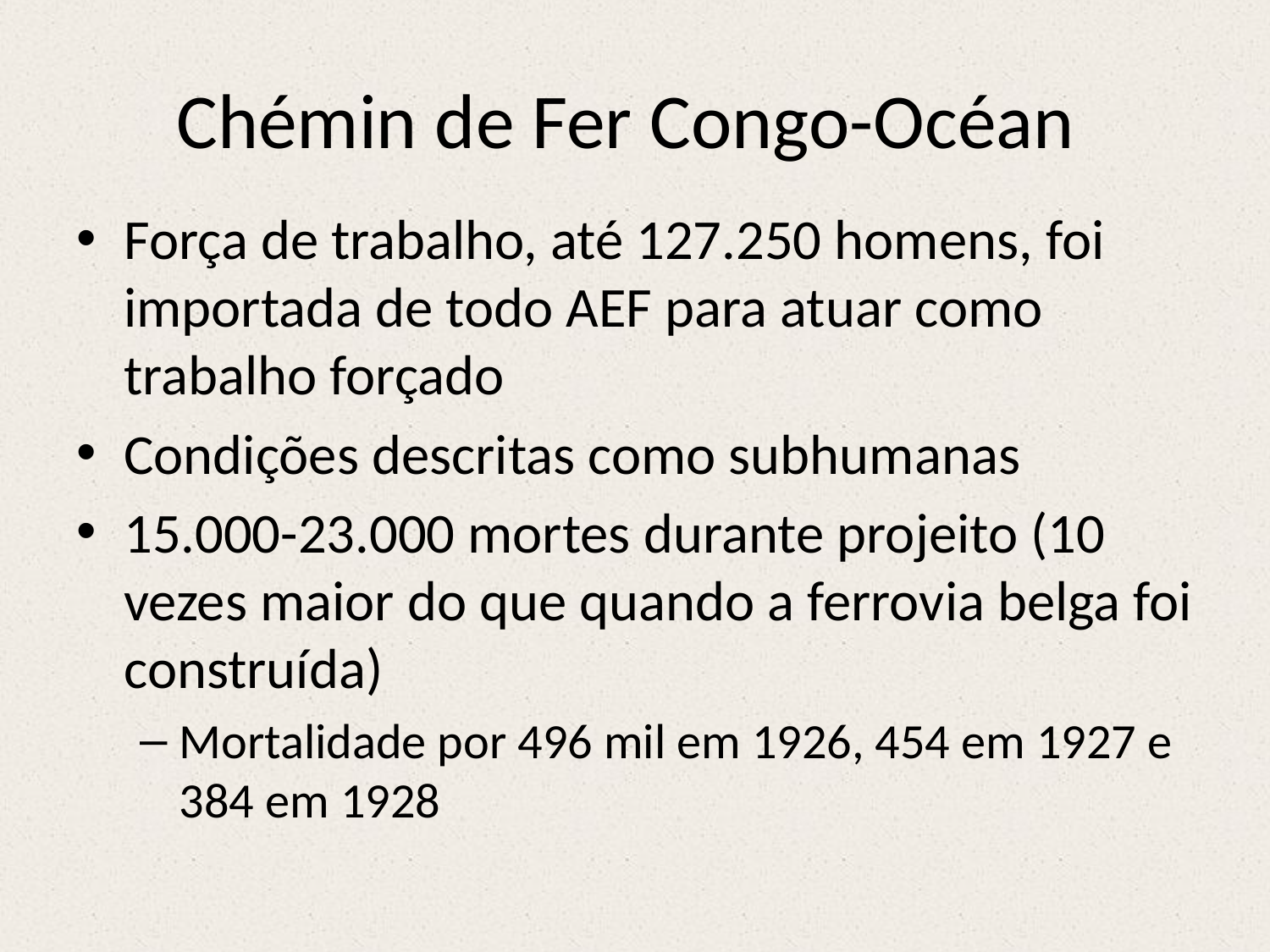

# Chémin de Fer Congo-Océan
Força de trabalho, até 127.250 homens, foi importada de todo AEF para atuar como trabalho forçado
Condições descritas como subhumanas
15.000-23.000 mortes durante projeito (10 vezes maior do que quando a ferrovia belga foi construída)
Mortalidade por 496 mil em 1926, 454 em 1927 e 384 em 1928